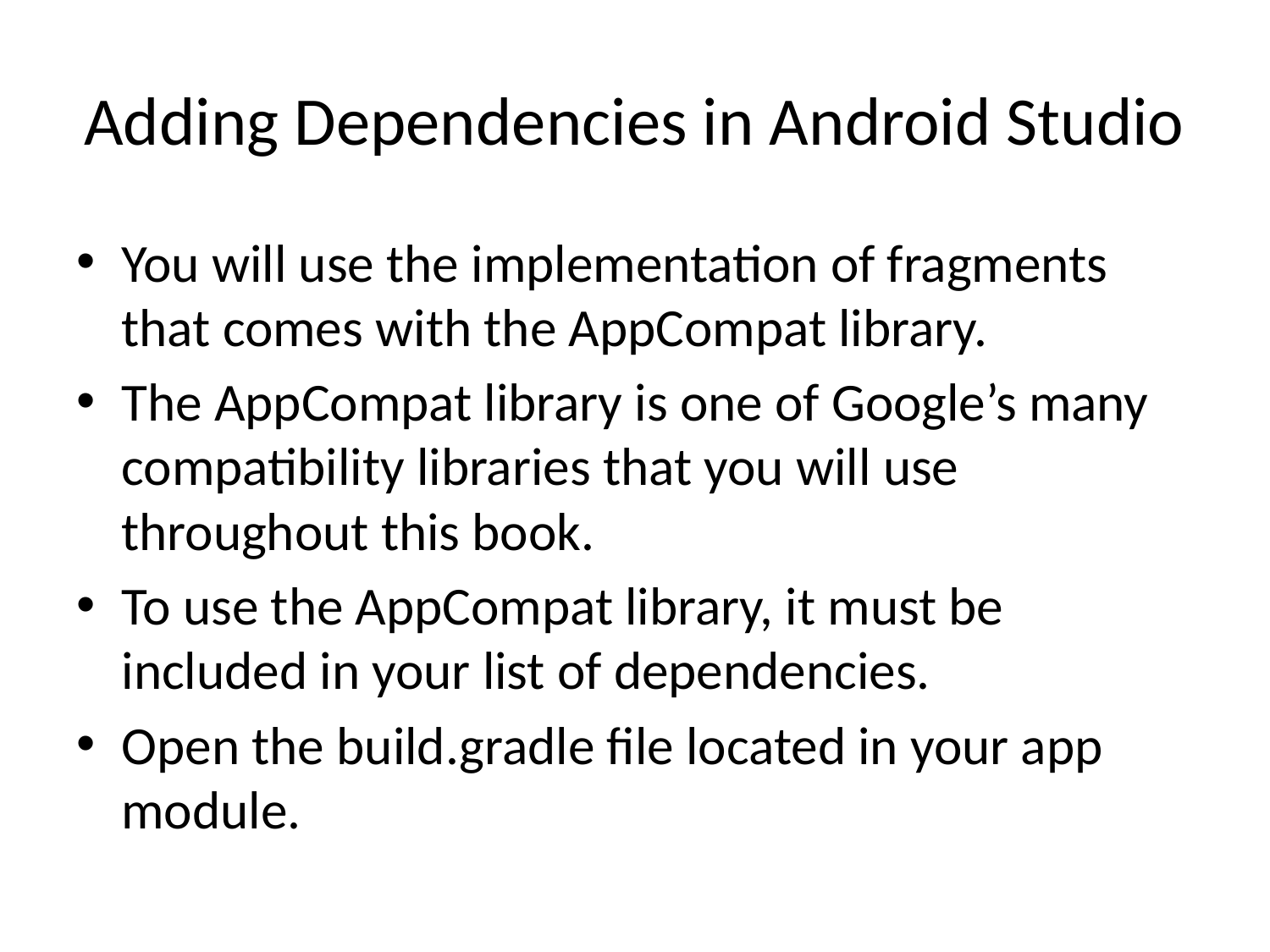

# Adding Dependencies in Android Studio
You will use the implementation of fragments that comes with the AppCompat library.
The AppCompat library is one of Google’s many compatibility libraries that you will use throughout this book.
To use the AppCompat library, it must be included in your list of dependencies.
Open the build.gradle file located in your app module.